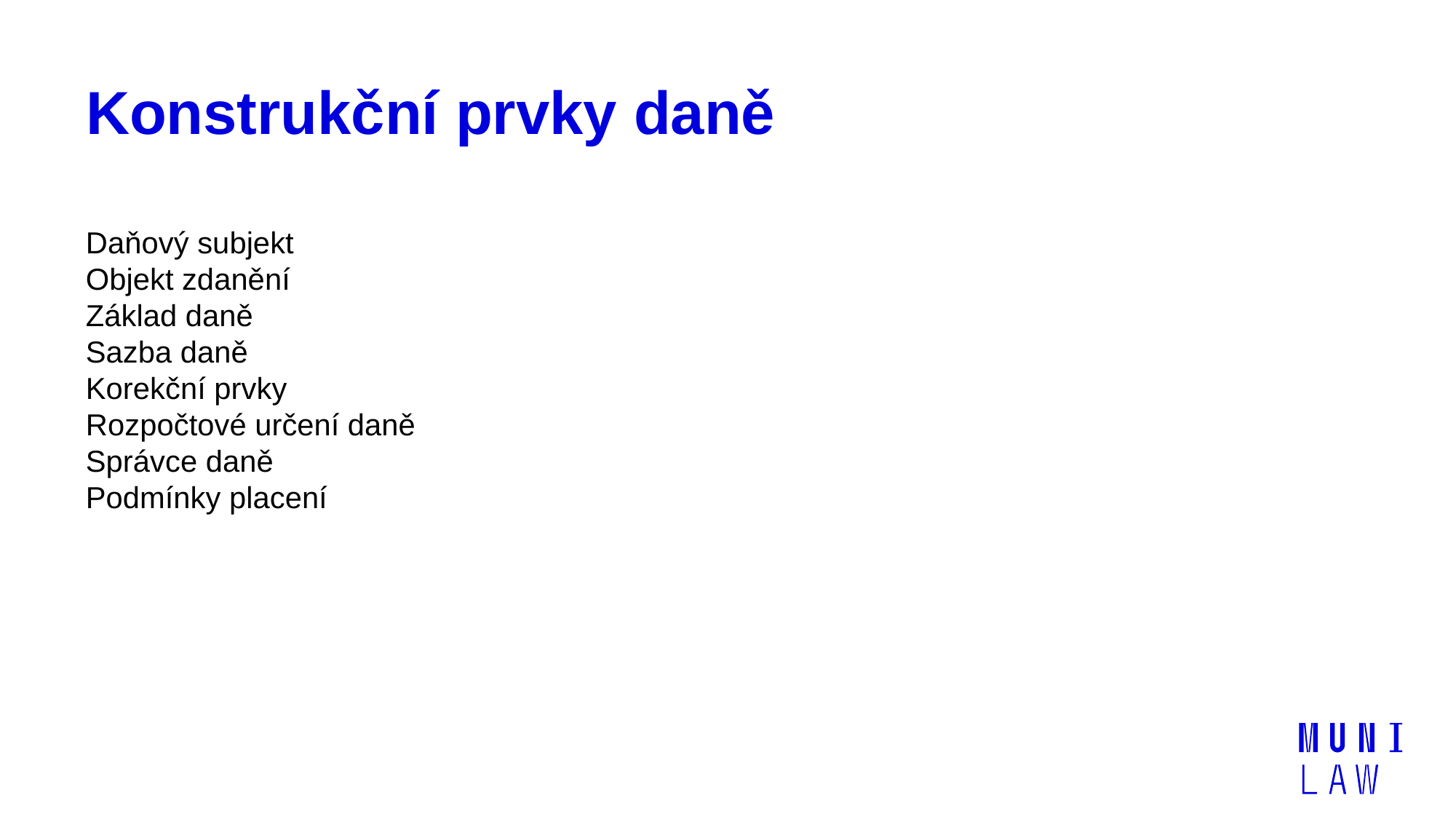

# Konstrukční prvky daně
Daňový subjekt
Objekt zdanění
Základ daně
Sazba daně
Korekční prvky
Rozpočtové určení daně
Správce daně
Podmínky placení